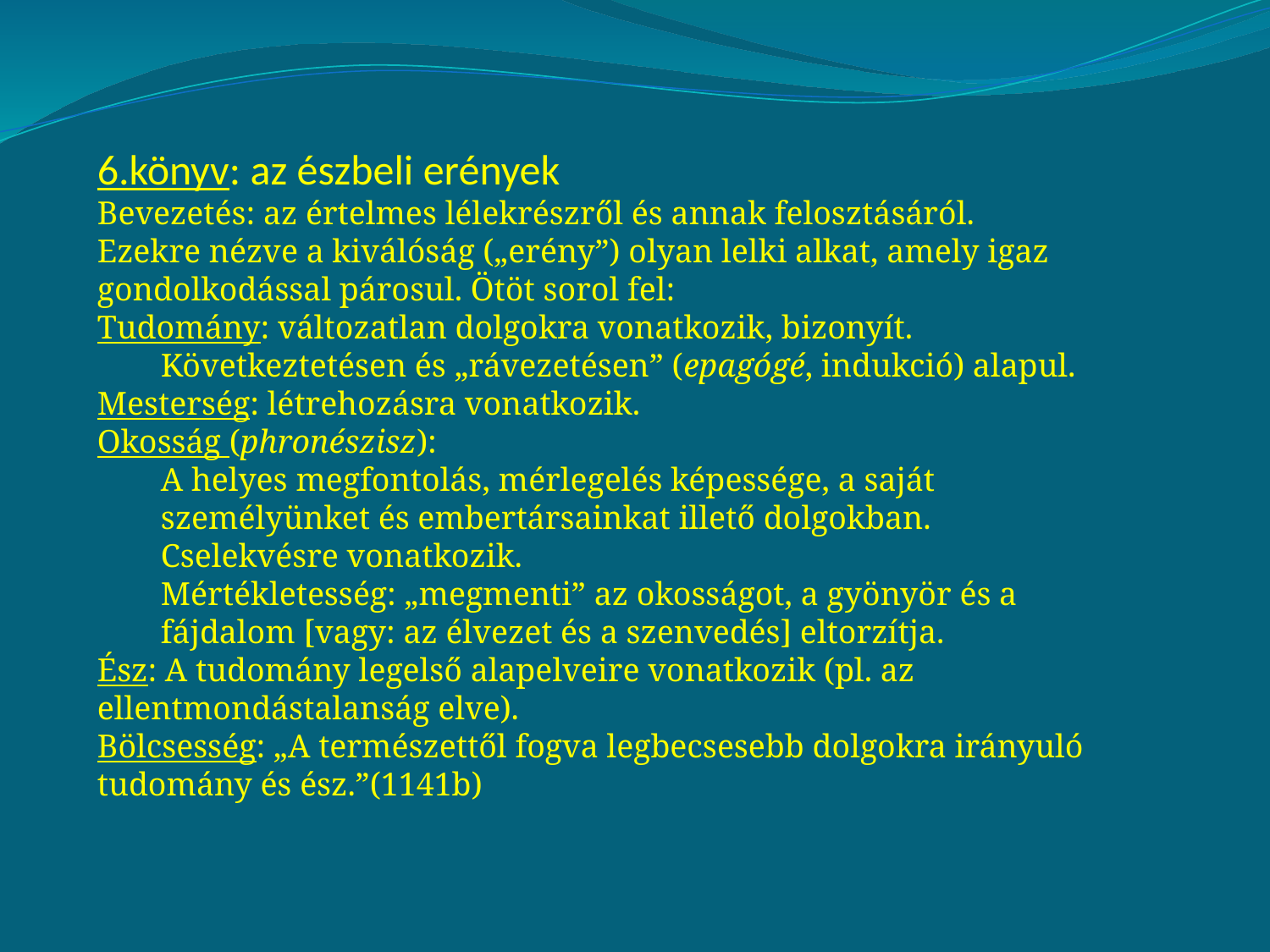

6.könyv: az észbeli erények
Bevezetés: az értelmes lélekrészről és annak felosztásáról.
Ezekre nézve a kiválóság („erény”) olyan lelki alkat, amely igaz gondolkodással párosul. Ötöt sorol fel:
Tudomány: változatlan dolgokra vonatkozik, bizonyít.
Következtetésen és „rávezetésen” (epagógé, indukció) alapul.
Mesterség: létrehozásra vonatkozik.
Okosság (phronészisz):
A helyes megfontolás, mérlegelés képessége, a saját személyünket és embertársainkat illető dolgokban.
Cselekvésre vonatkozik.
Mértékletesség: „megmenti” az okosságot, a gyönyör és a fájdalom [vagy: az élvezet és a szenvedés] eltorzítja.
Ész: A tudomány legelső alapelveire vonatkozik (pl. az ellentmondástalanság elve).
Bölcsesség: „A természettől fogva legbecsesebb dolgokra irányuló tudomány és ész.”(1141b)